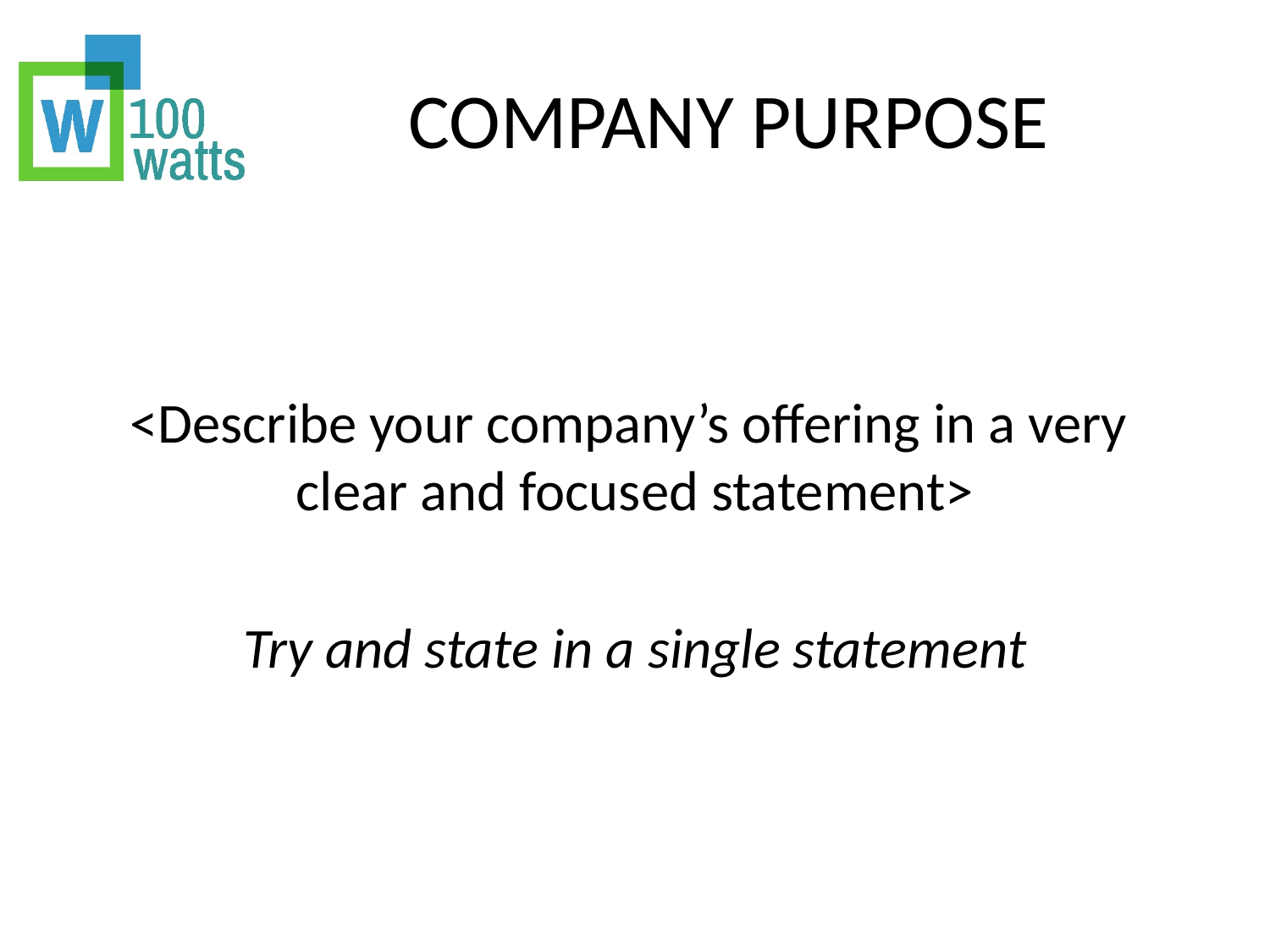

# COMPANY PURPOSE

<Describe your company’s offering in a very  clear and focused statement>

Try and state in a single statement